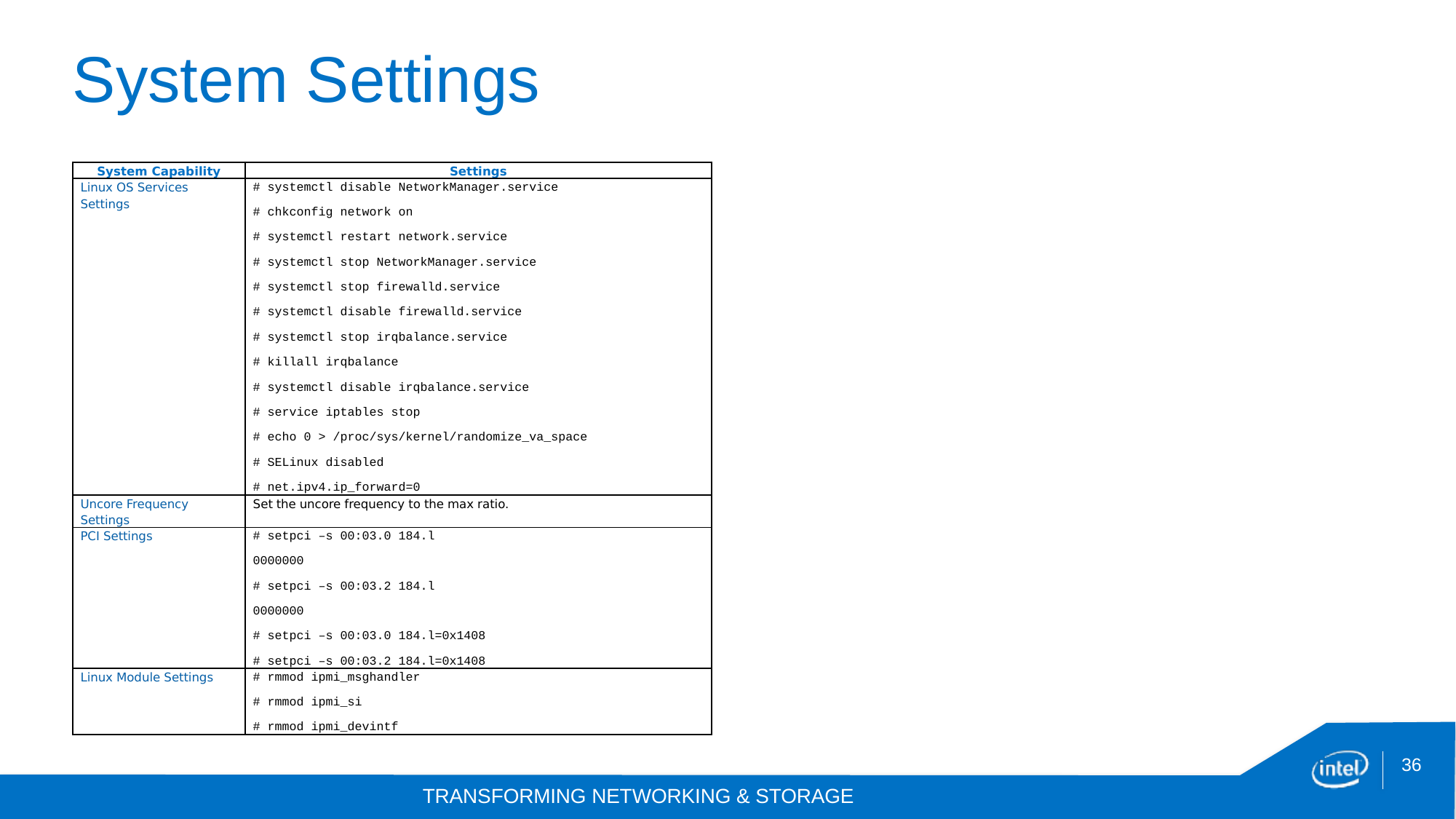

# System Settings
| System Capability | Settings |
| --- | --- |
| Linux OS Services Settings | # systemctl disable NetworkManager.service # chkconfig network on # systemctl restart network.service # systemctl stop NetworkManager.service # systemctl stop firewalld.service # systemctl disable firewalld.service # systemctl stop irqbalance.service # killall irqbalance # systemctl disable irqbalance.service # service iptables stop # echo 0 > /proc/sys/kernel/randomize\_va\_space # SELinux disabled # net.ipv4.ip\_forward=0 |
| Uncore Frequency Settings | Set the uncore frequency to the max ratio. |
| PCI Settings | # setpci –s 00:03.0 184.l 0000000 # setpci –s 00:03.2 184.l 0000000 # setpci –s 00:03.0 184.l=0x1408 # setpci –s 00:03.2 184.l=0x1408 |
| Linux Module Settings | # rmmod ipmi\_msghandler # rmmod ipmi\_si # rmmod ipmi\_devintf |